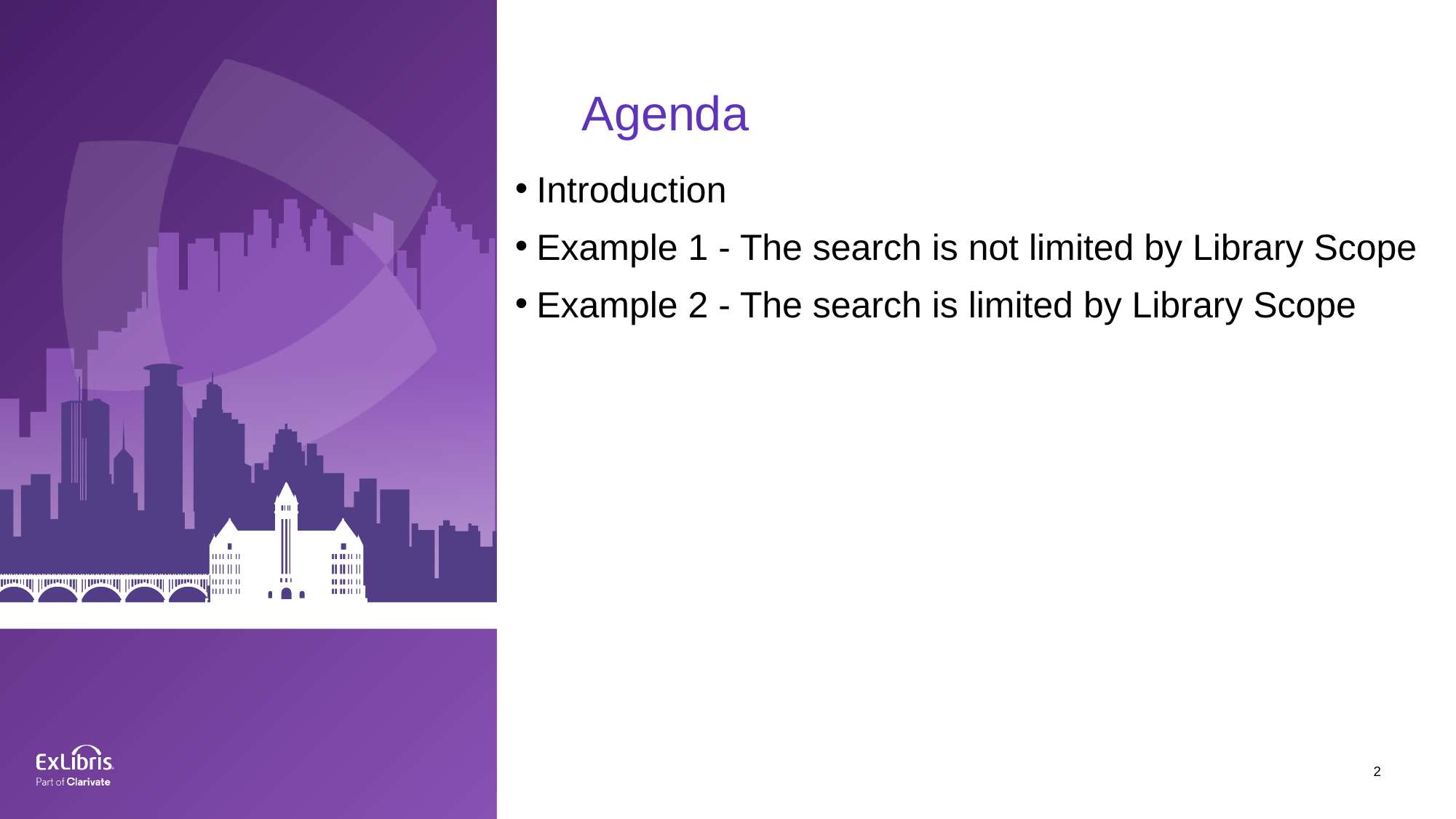

Agenda
Introduction
Example 1 - The search is not limited by Library Scope
Example 2 - The search is limited by Library Scope
2